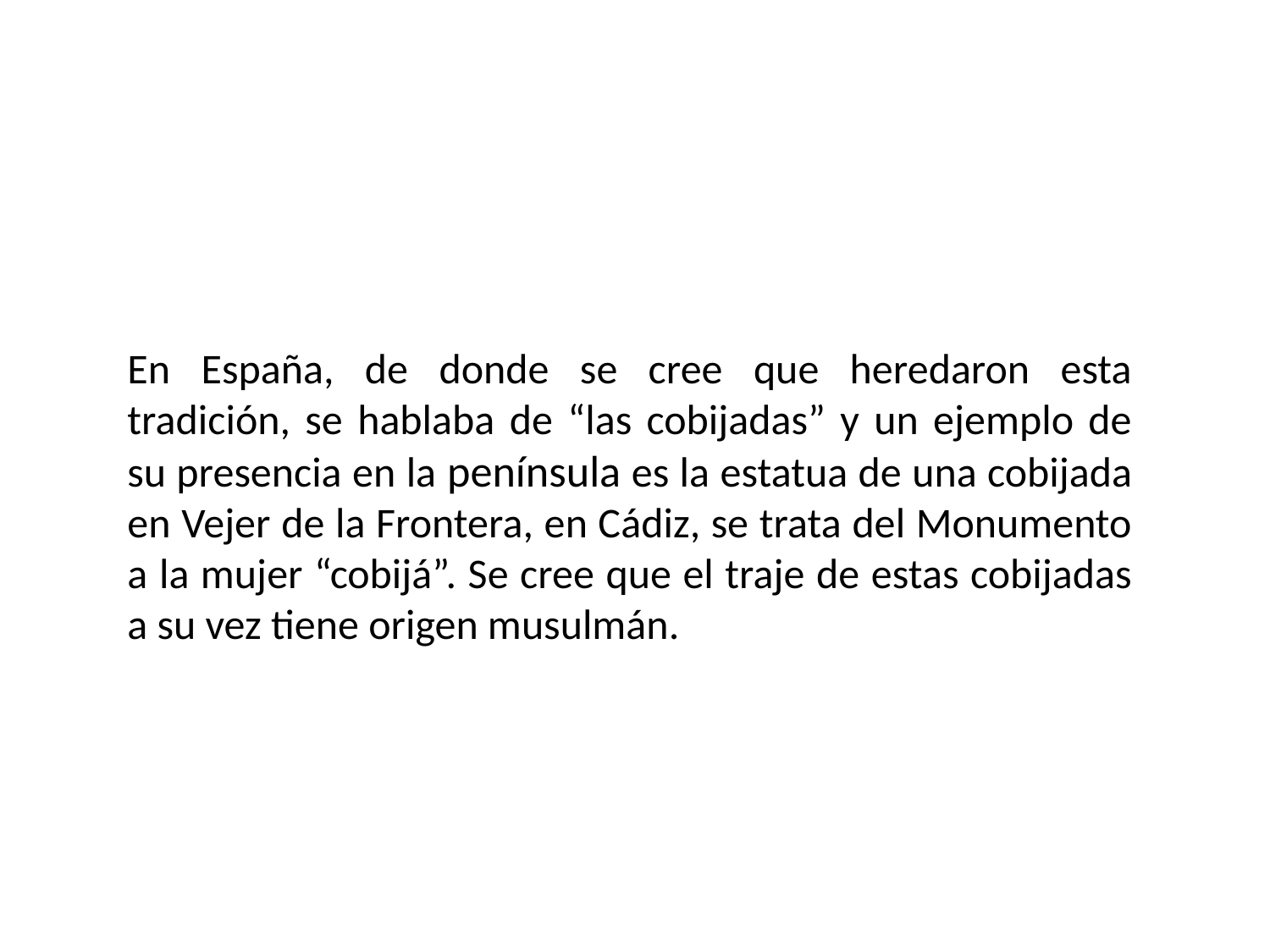

#
En España, de donde se cree que heredaron esta tradición, se hablaba de “las cobijadas” y un ejemplo de su presencia en la península es la estatua de una cobijada en Vejer de la Frontera, en Cádiz, se trata del Monumento a la mujer “cobijá”. Se cree que el traje de estas cobijadas a su vez tiene origen musulmán.